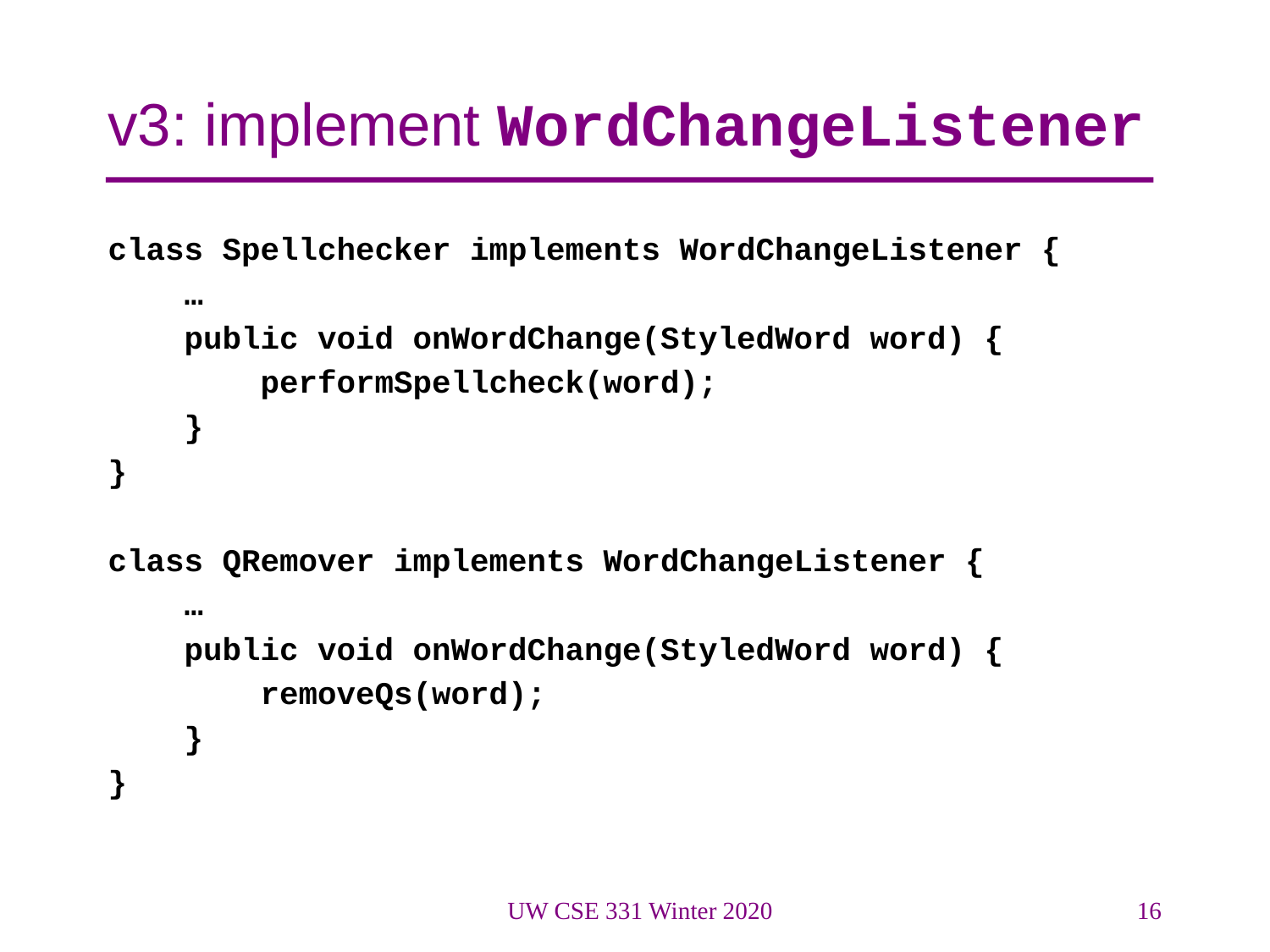

# v3: implement WordChangeListener
class Spellchecker implements WordChangeListener {
    …
    public void onWordChange(StyledWord word) {
        performSpellcheck(word);
    }
}

class QRemover implements WordChangeListener {
    …
    public void onWordChange(StyledWord word) {
        removeQs(word);
    }
}
UW CSE 331 Winter 2020
16